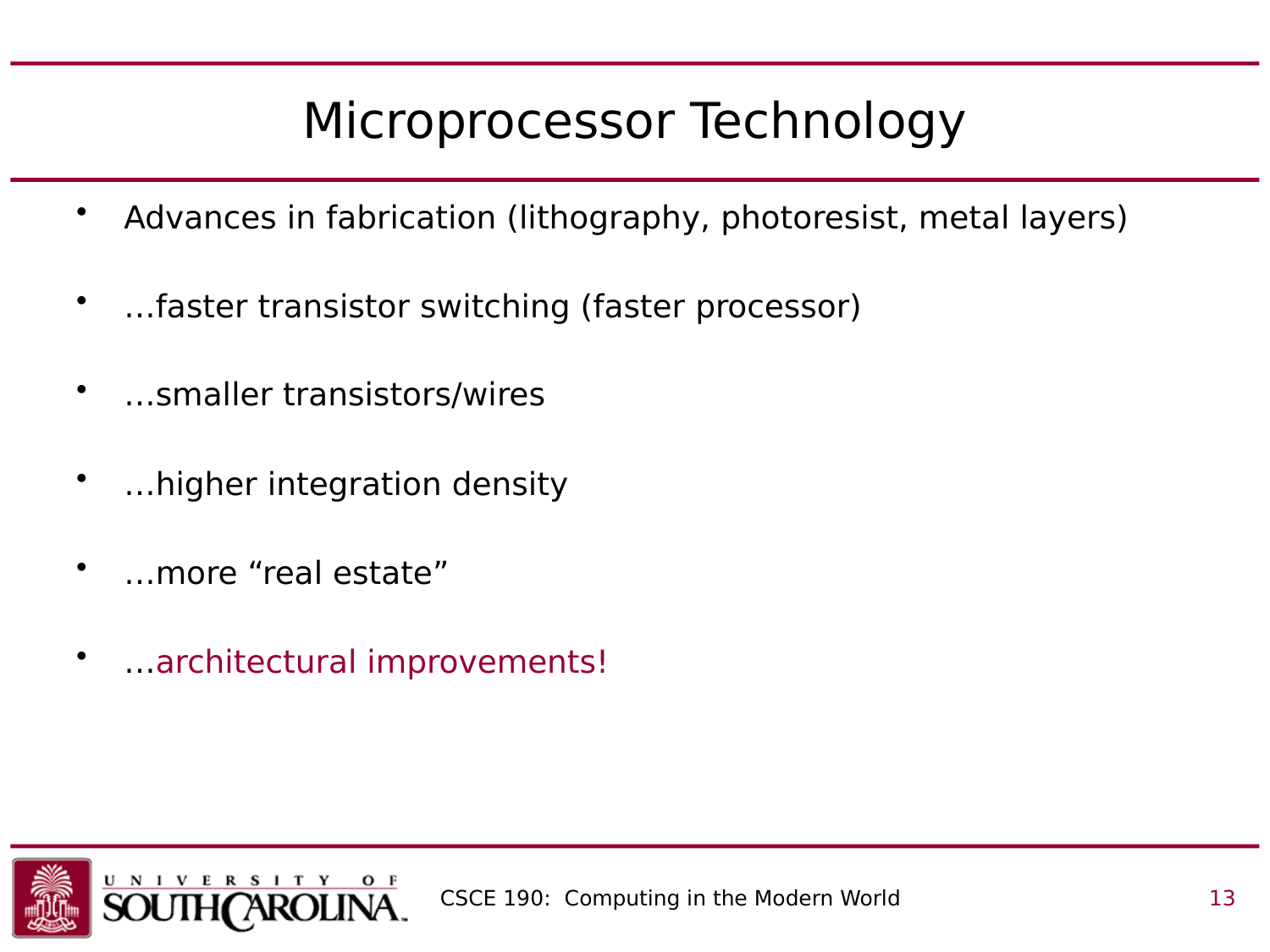

# Microprocessor Technology
Advances in fabrication (lithography, photoresist, metal layers)

…faster transistor switching (faster processor)

…smaller transistors/wires

…higher integration density

…more “real estate”

…architectural improvements!
CSCE 190:  Computing in the Modern World			 13